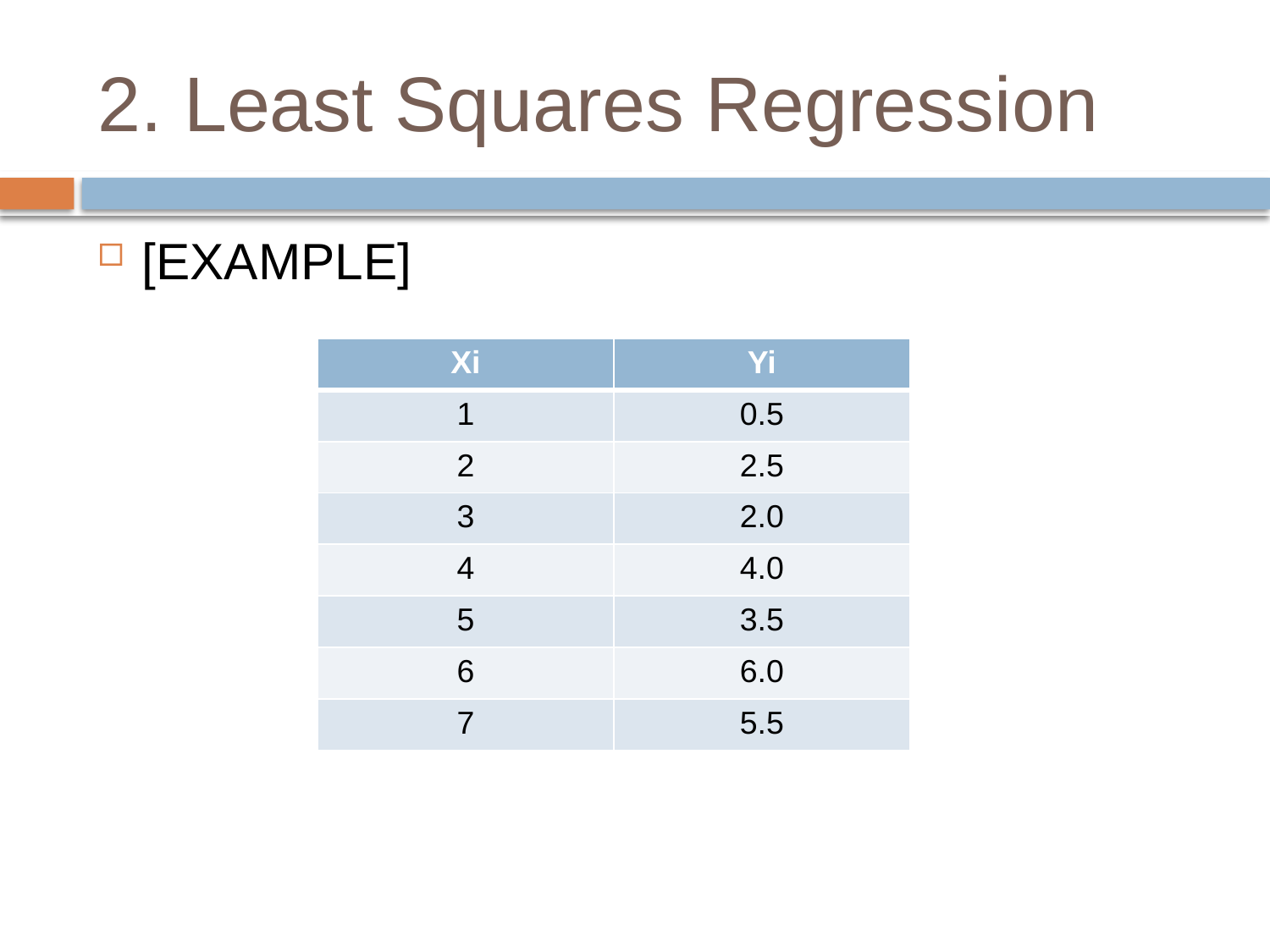

# 2. Least Squares Regression
[EXAMPLE]

| Xi | Yi |
| --- | --- |
| 1 | 0.5 |
| 2 | 2.5 |
| 3 | 2.0 |
| 4 | 4.0 |
| 5 | 3.5 |
| 6 | 6.0 |
| 7 | 5.5 |